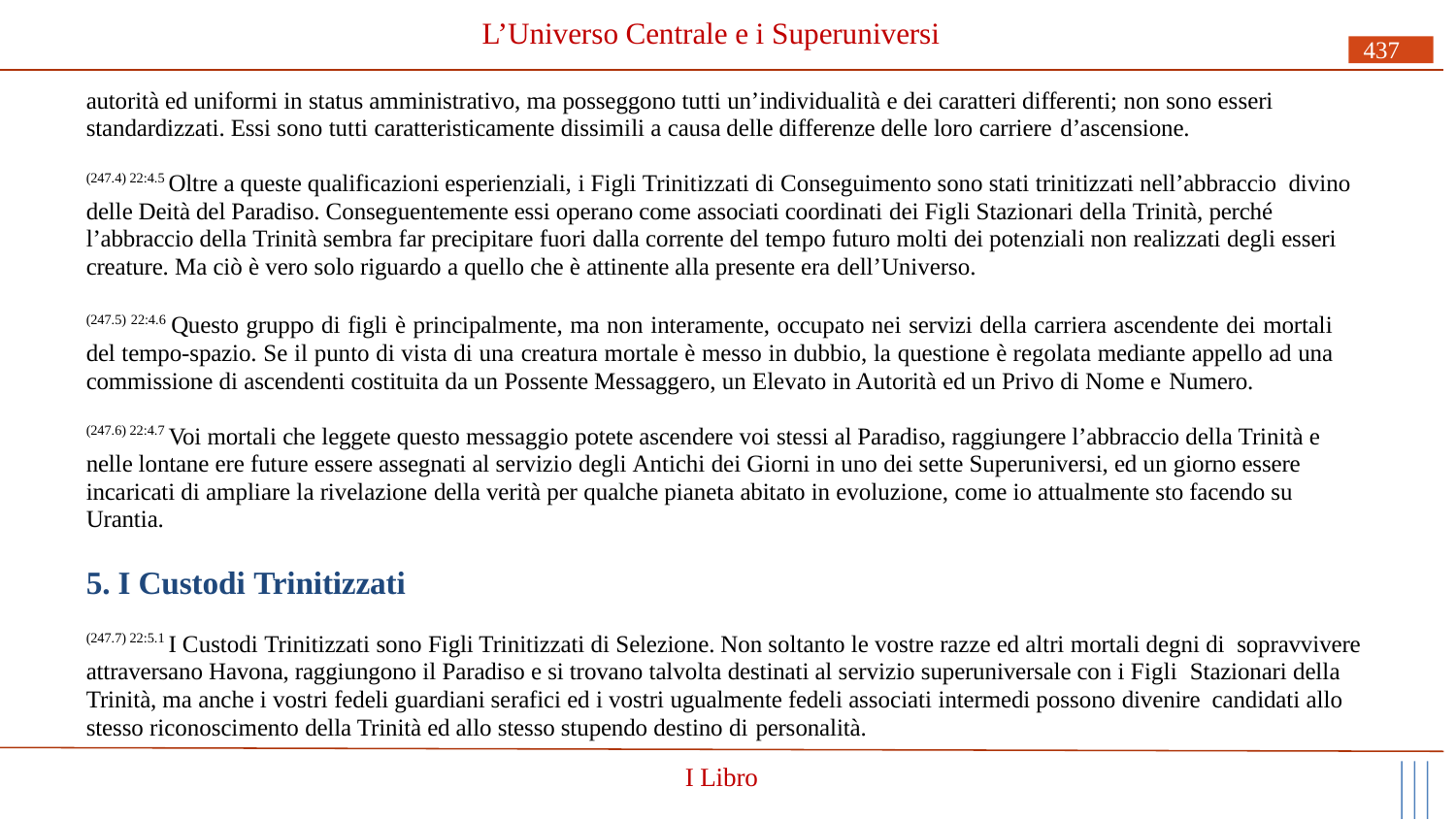

# L’Universo Centrale e i Superuniversi
437

autorità ed uniformi in status amministrativo, ma posseggono tutti un’individualità e dei caratteri differenti; non sono esseri  standardizzati. Essi sono tutti caratteristicamente dissimili a causa delle differenze delle loro carriere d’ascensione.

(247.4) 22:4.5 Oltre a queste qualificazioni esperienziali, i Figli Trinitizzati di Conseguimento sono stati trinitizzati nell’abbraccio  divino delle Deità del Paradiso. Conseguentemente essi operano come associati coordinati dei Figli Stazionari della Trinità, perché  l’abbraccio della Trinità sembra far precipitare fuori dalla corrente del tempo futuro molti dei potenziali non realizzati degli esseri  creature. Ma ciò è vero solo riguardo a quello che è attinente alla presente era dell’Universo.

(247.5) 22:4.6 Questo gruppo di figli è principalmente, ma non interamente, occupato nei servizi della carriera ascendente dei mortali  del tempo-spazio. Se il punto di vista di una creatura mortale è messo in dubbio, la questione è regolata mediante appello ad una  commissione di ascendenti costituita da un Possente Messaggero, un Elevato in Autorità ed un Privo di Nome e Numero.

(247.6) 22:4.7 Voi mortali che leggete questo messaggio potete ascendere voi stessi al Paradiso, raggiungere l’abbraccio della Trinità e  nelle lontane ere future essere assegnati al servizio degli Antichi dei Giorni in uno dei sette Superuniversi, ed un giorno essere  incaricati di ampliare la rivelazione della verità per qualche pianeta abitato in evoluzione, come io attualmente sto facendo su  Urantia.

5. I Custodi Trinitizzati
(247.7) 22:5.1 I Custodi Trinitizzati sono Figli Trinitizzati di Selezione. Non soltanto le vostre razze ed altri mortali degni di  sopravvivere attraversano Havona, raggiungono il Paradiso e si trovano talvolta destinati al servizio superuniversale con i Figli  Stazionari della Trinità, ma anche i vostri fedeli guardiani serafici ed i vostri ugualmente fedeli associati intermedi possono divenire  candidati allo stesso riconoscimento della Trinità ed allo stesso stupendo destino di personalità.

I Libro